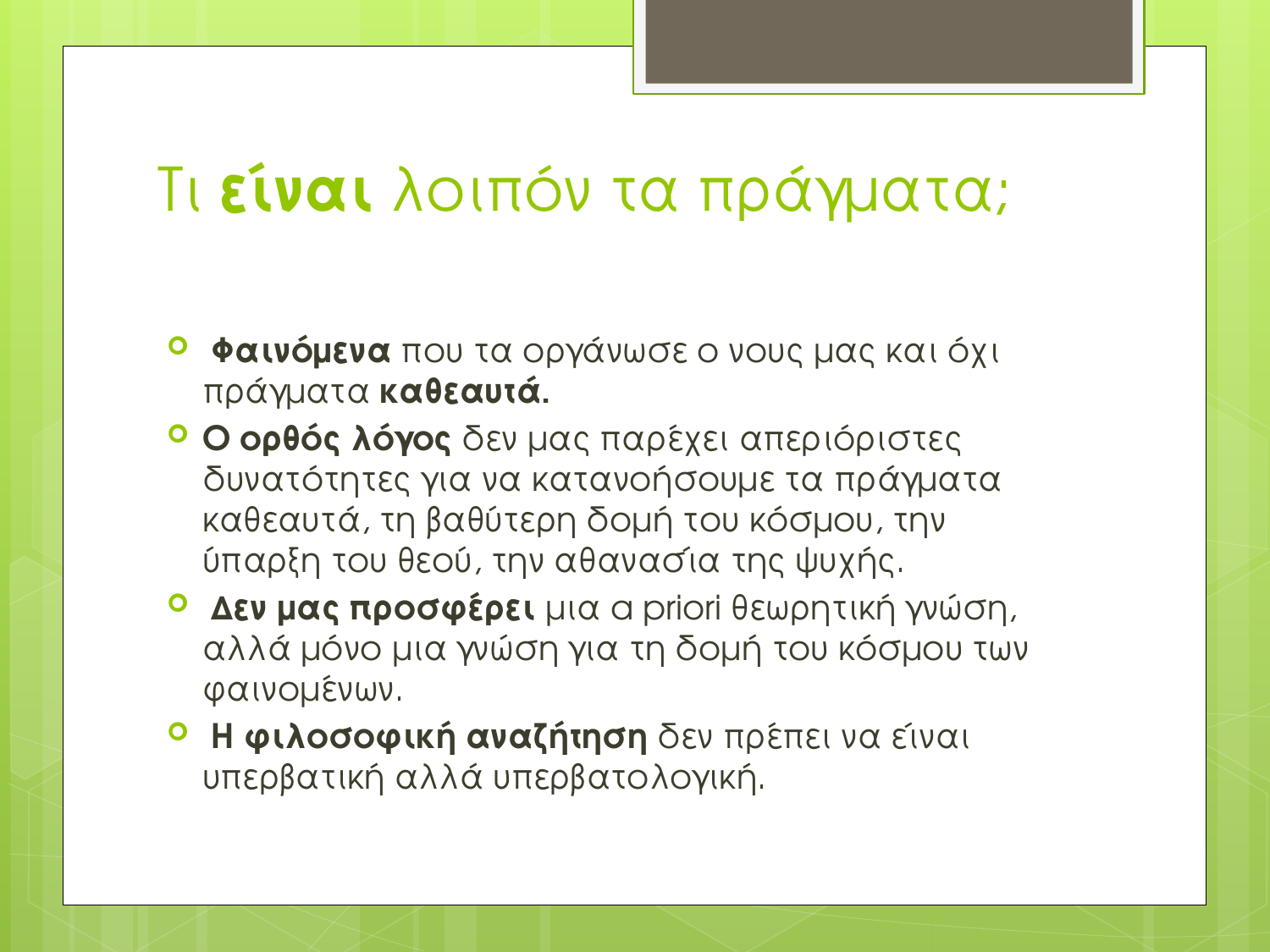

# Τι είναι λοιπόν τα πράγματα;
 Φαινόμενα που τα οργάνωσε ο νους μας και όχι πράγματα καθεαυτά.
Ο ορθός λόγος δεν μας παρέχει απεριόριστες δυνατότητες για να κατανοήσουμε τα πράγματα καθεαυτά, τη βαθύτερη δομή του κόσμου, την ύπαρξη του θεού, την αθανασία της ψυχής.
 Δεν μας προσφέρει μια a priori θεωρητική γνώση, αλλά μόνο μια γνώση για τη δομή του κόσμου των φαινομένων.
 Η φιλοσοφική αναζήτηση δεν πρέπει να είναι υπερβατική αλλά υπερβατολογική.